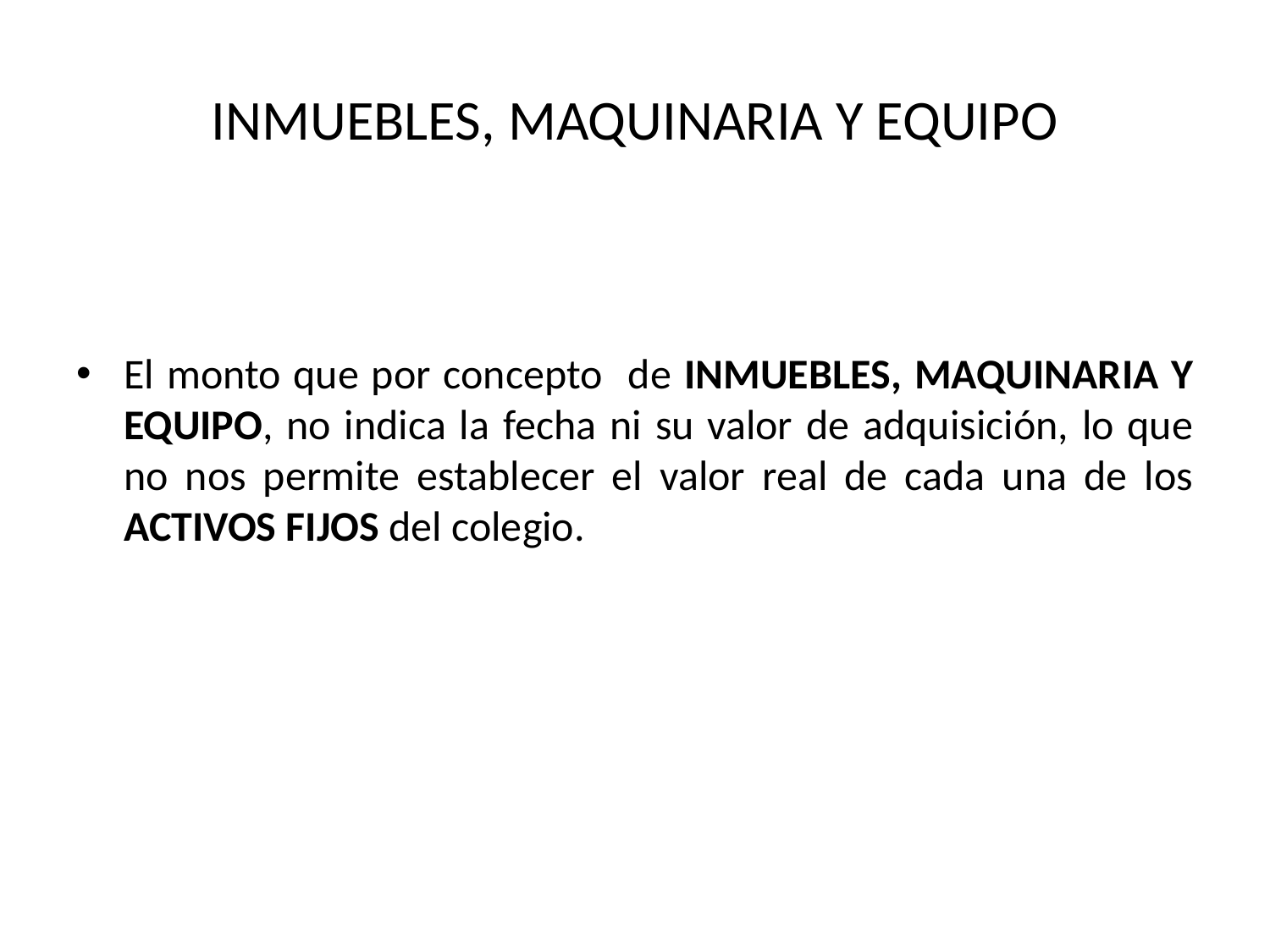

# INMUEBLES, MAQUINARIA Y EQUIPO

El monto que por concepto  de INMUEBLES, MAQUINARIA Y EQUIPO, no indica la fecha ni su valor de adquisición, lo que no nos permite establecer el valor real de cada una de los ACTIVOS FIJOS del colegio.